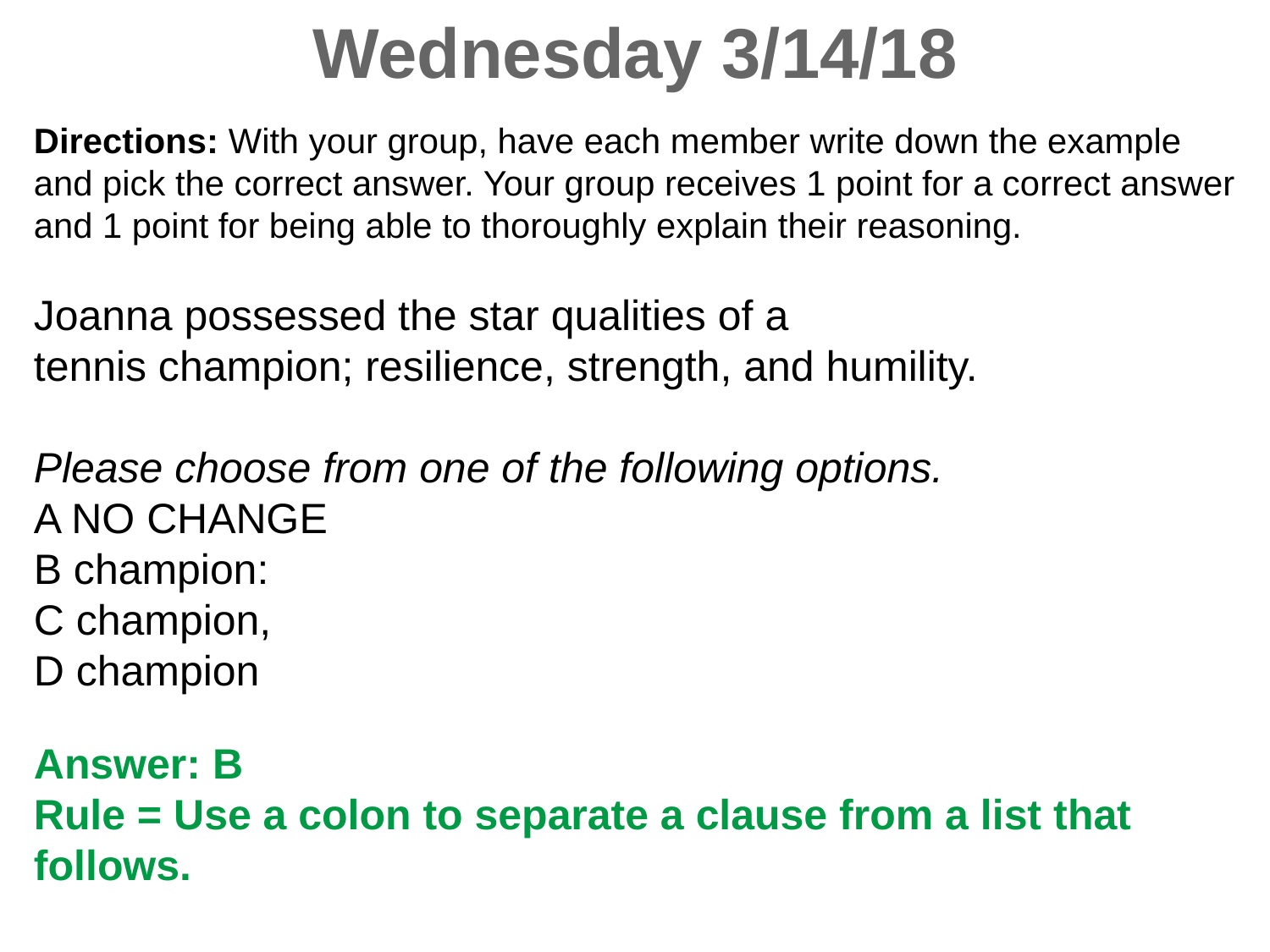

# Wednesday 3/14/18
Directions: With your group, have each member write down the example and pick the correct answer. Your group receives 1 point for a correct answer and 1 point for being able to thoroughly explain their reasoning.

Joanna possessed the star qualities of a tennis champion; resilience, strength, and humility.

Please choose from one of the following options.
A NO CHANGE
B champion:
C champion,
D champion

Answer: B
Rule = Use a colon to separate a clause from a list that follows.